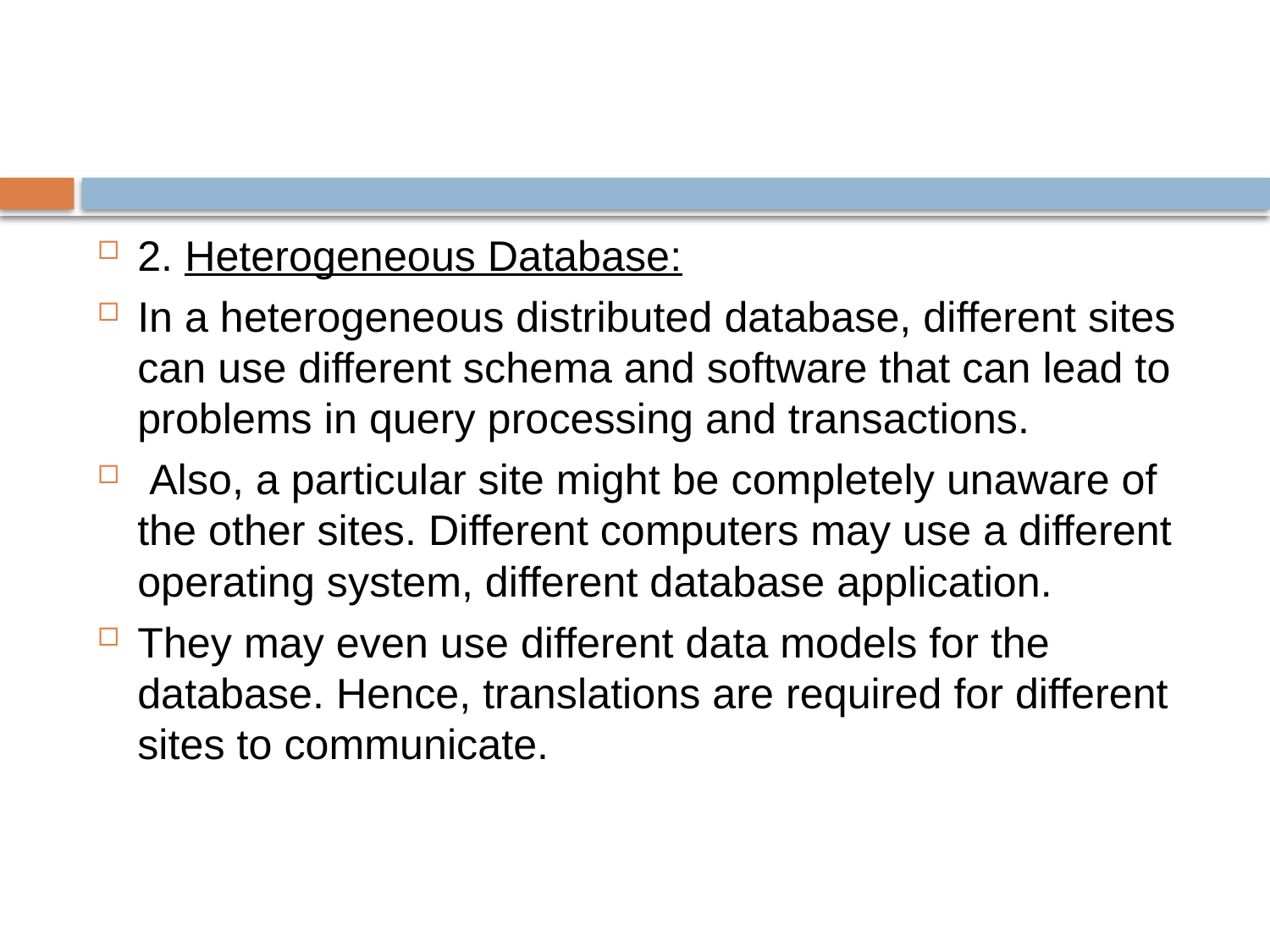

#
2. Heterogeneous Database:
In a heterogeneous distributed database, different sites can use different schema and software that can lead to problems in query processing and transactions.
 Also, a particular site might be completely unaware of the other sites. Different computers may use a different operating system, different database application.
They may even use different data models for the database. Hence, translations are required for different sites to communicate.